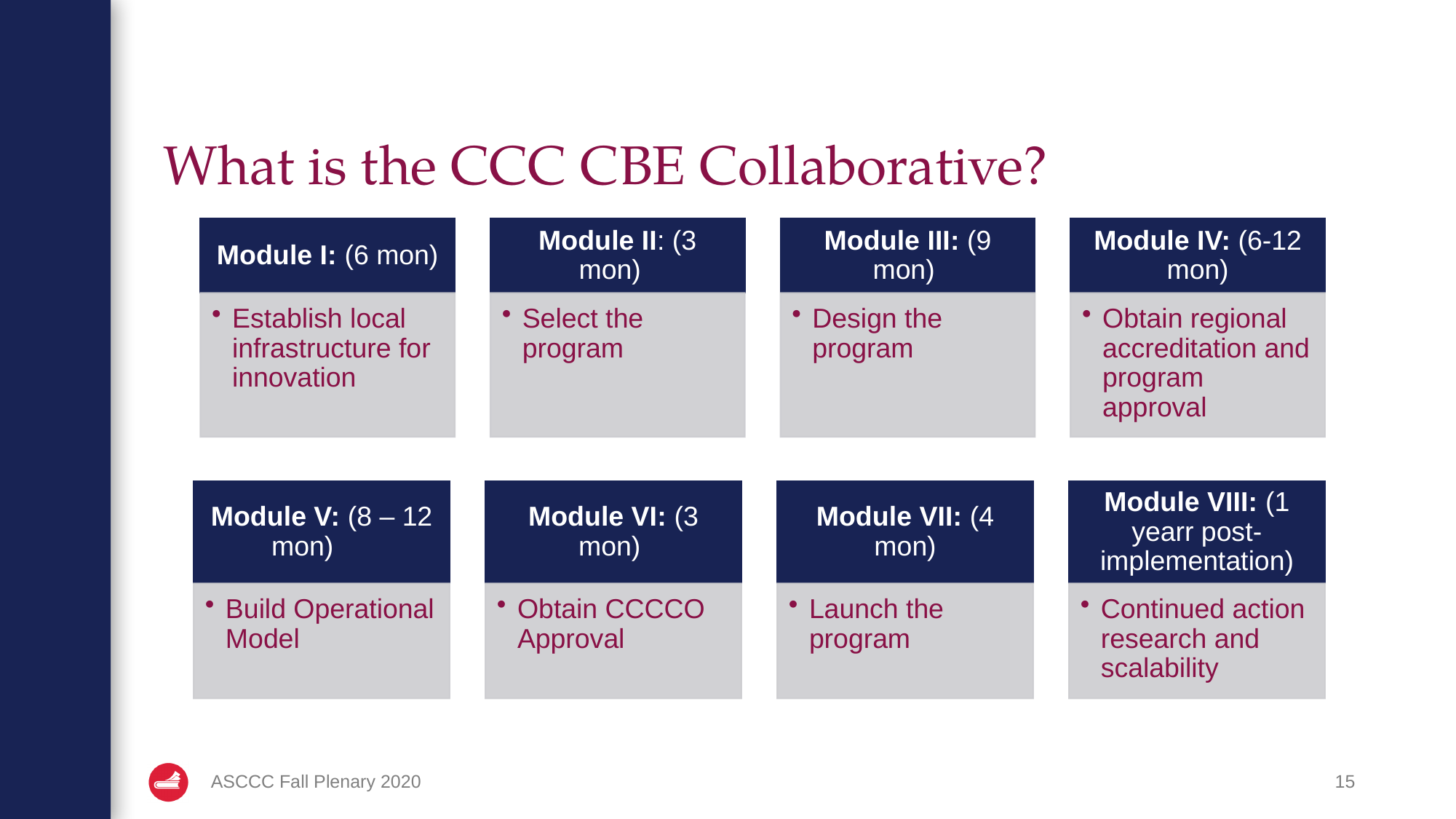

# What is the CCC CBE Collaborative?

Module I: (6 mon)
Establish local infrastructure for innovation
Module II: (3 mon)
Select the program
Module III: (9 mon)
Design the program
Module IV: (6-12 mon)
Obtain regional accreditation and program approval
Module V: (8 – 12 mon)
Build Operational Model
Module VI: (3 mon)
Obtain CCCCO Approval
Module VII: (4 mon)
Launch the program
Module VIII: (1 yearr post-implementation)
Continued action research and scalability
ASCCC Fall Plenary 2020
15